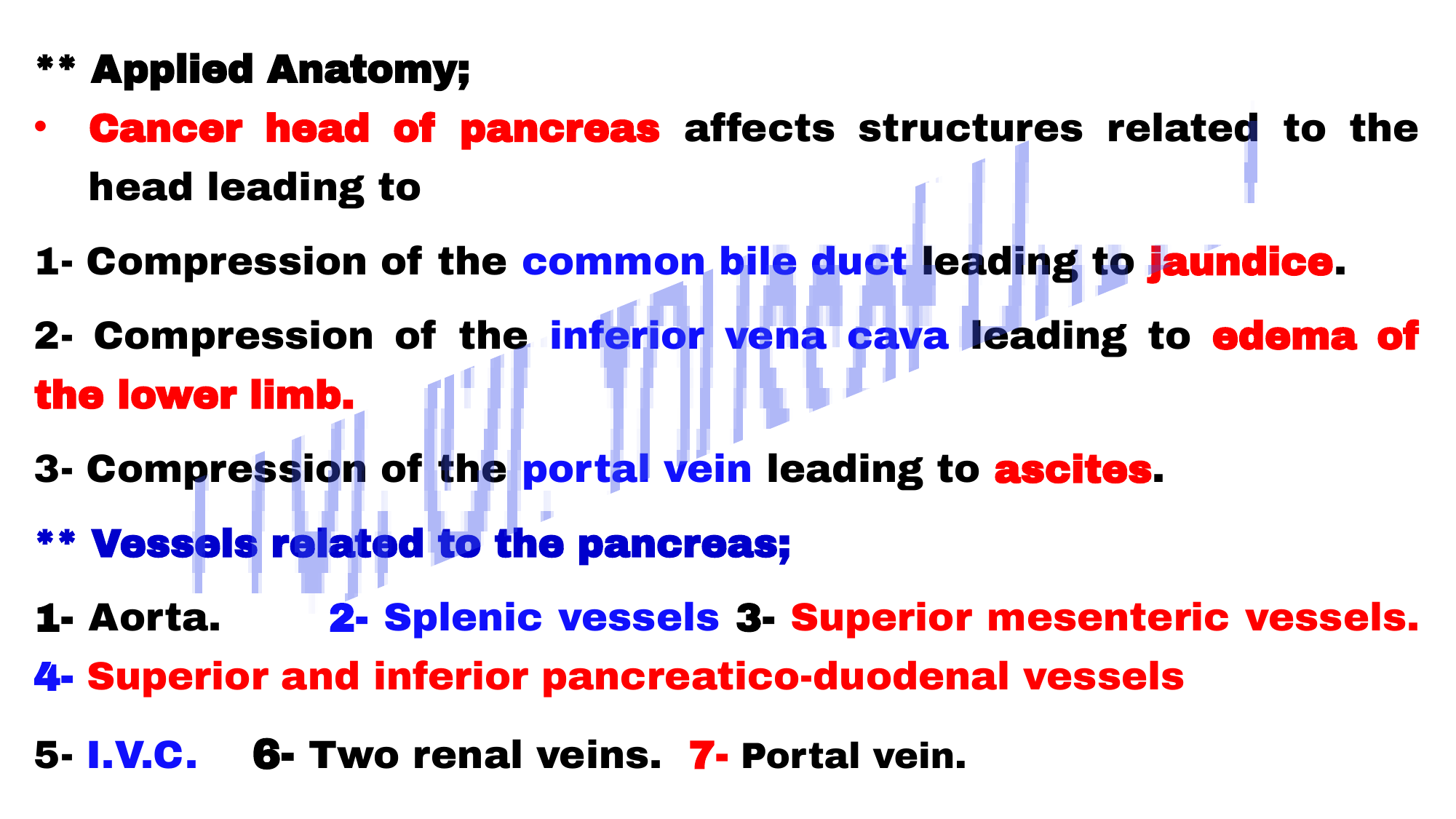

** Applied Anatomy;
Cancer head of pancreas affects structures related to the head leading to
1- Compression of the common bile duct leading to jaundice.
2- Compression of the inferior vena cava leading to edema of the lower limb.
3- Compression of the portal vein leading to ascites.
** Vessels related to the pancreas;
1- Aorta.       2- Splenic vessels 3- Superior mesenteric vessels. 4- Superior and inferior pancreatico-duodenal vessels
5- I.V.C. 	6- Two renal veins. 	7- Portal vein.